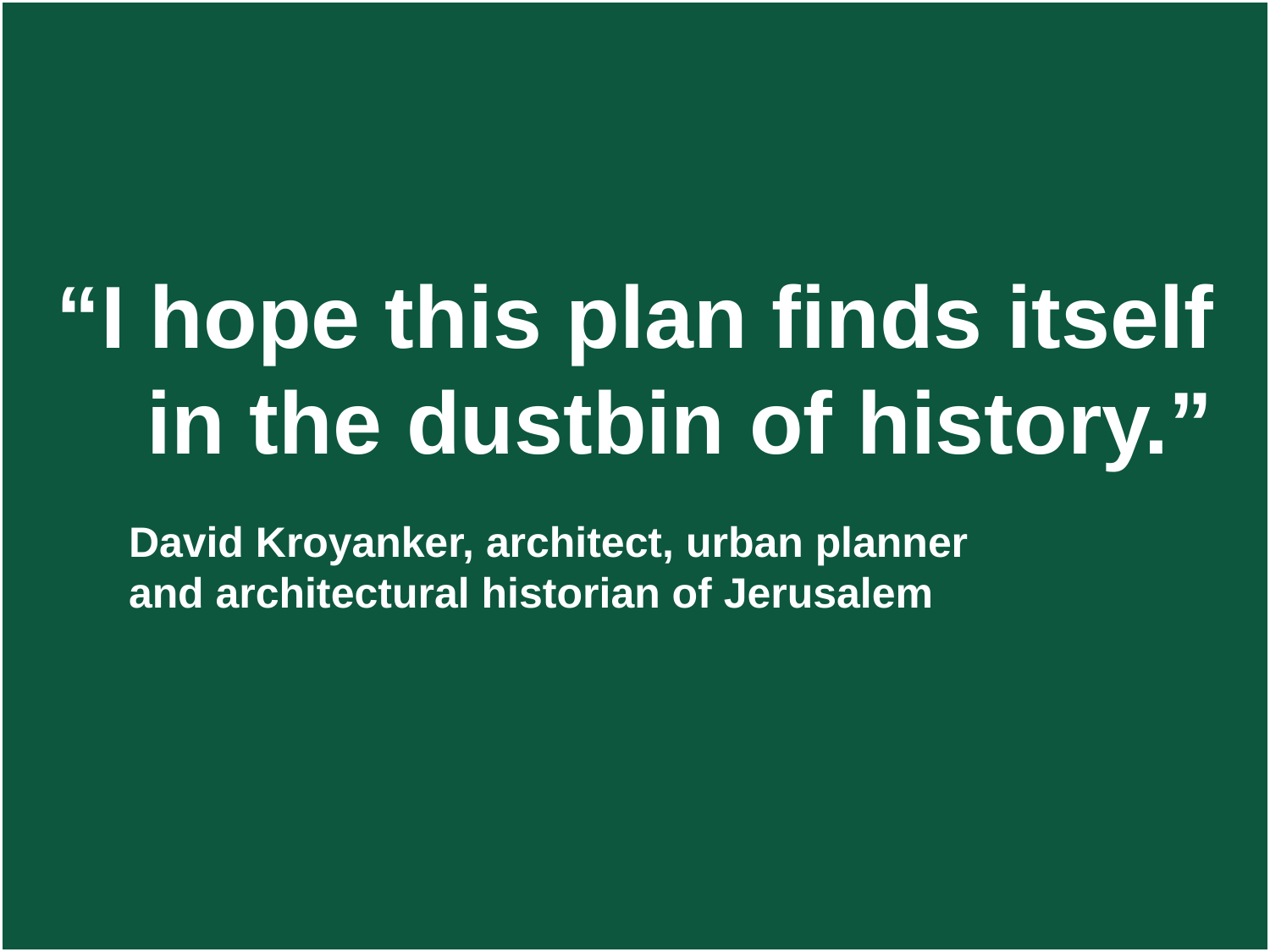

“I hope this plan finds itself in the dustbin of history.”
David Kroyanker, architect, urban planner and architectural historian of Jerusalem